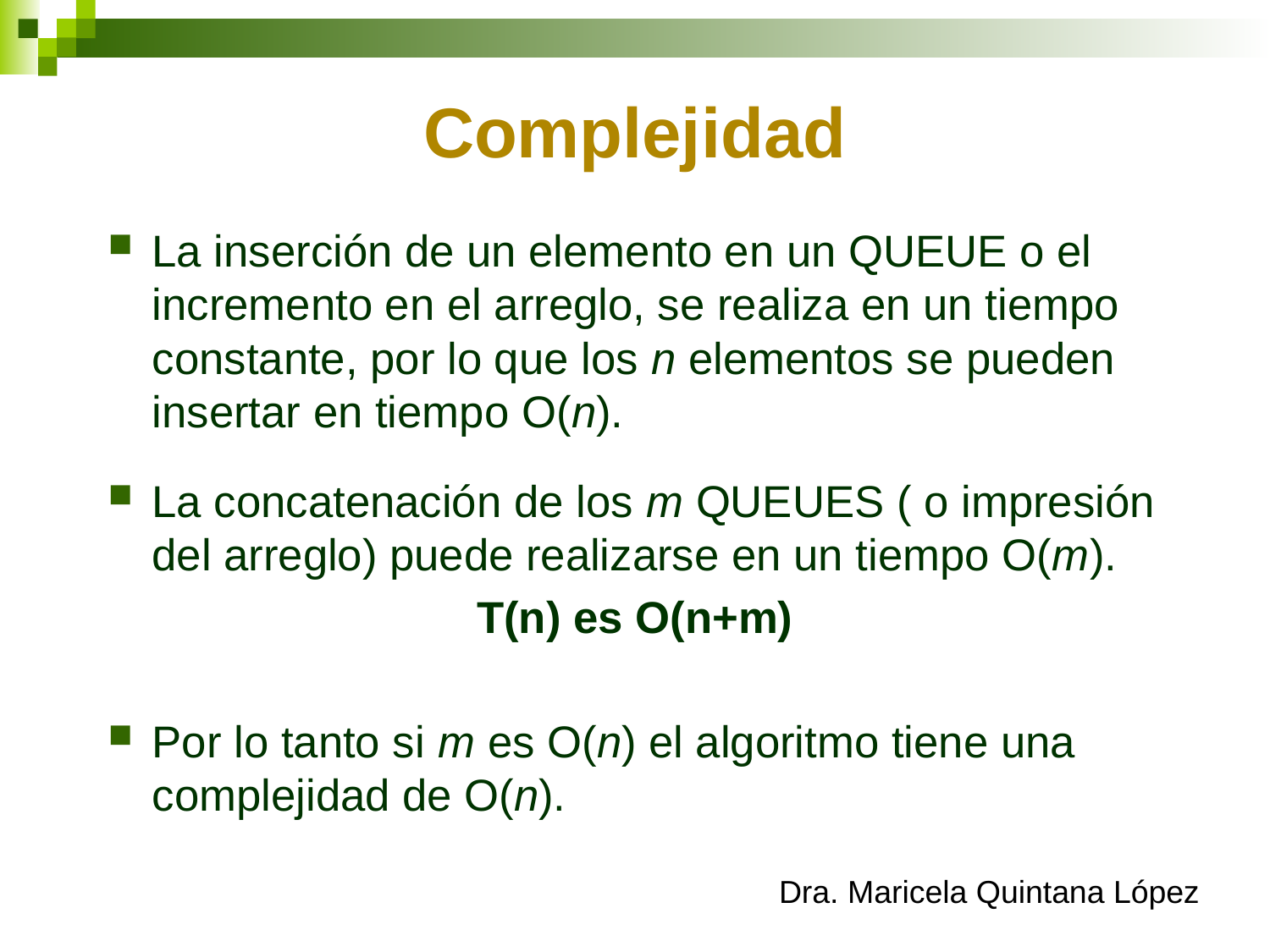

# Complejidad
La inserción de un elemento en un QUEUE o el incremento en el arreglo, se realiza en un tiempo constante, por lo que los n elementos se pueden insertar en tiempo O(n).

La concatenación de los m QUEUES ( o impresión del arreglo) puede realizarse en un tiempo O(m).
T(n) es O(n+m)

Por lo tanto si m es O(n) el algoritmo tiene una complejidad de O(n).